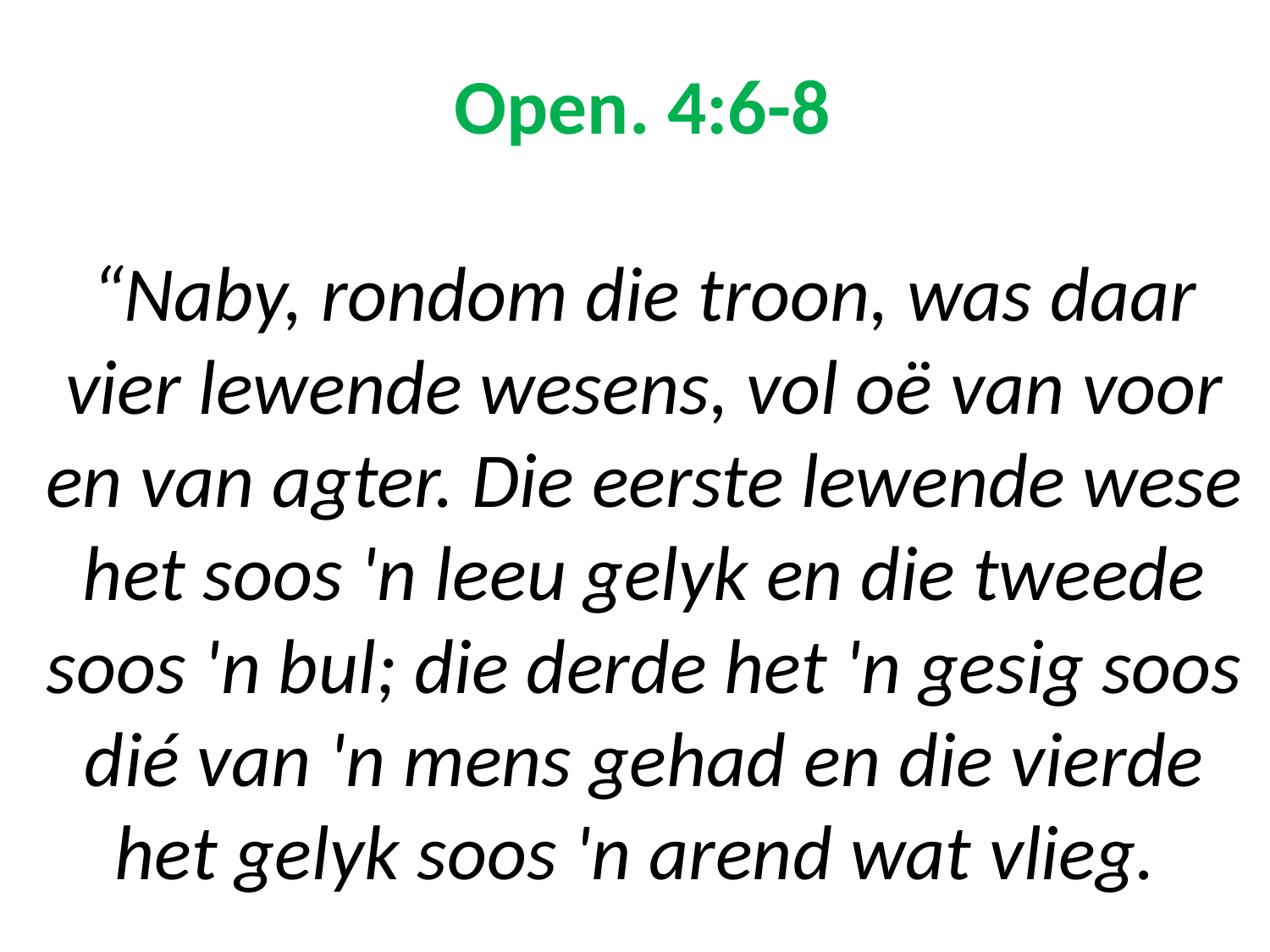

# Open. 4:6-8 “Naby, rondom die troon, was daar vier lewende wesens, vol oë van voor en van agter. Die eerste lewende wese het soos 'n leeu gelyk en die tweede soos 'n bul; die derde het 'n gesig soos dié van 'n mens gehad en die vierde het gelyk soos 'n arend wat vlieg.